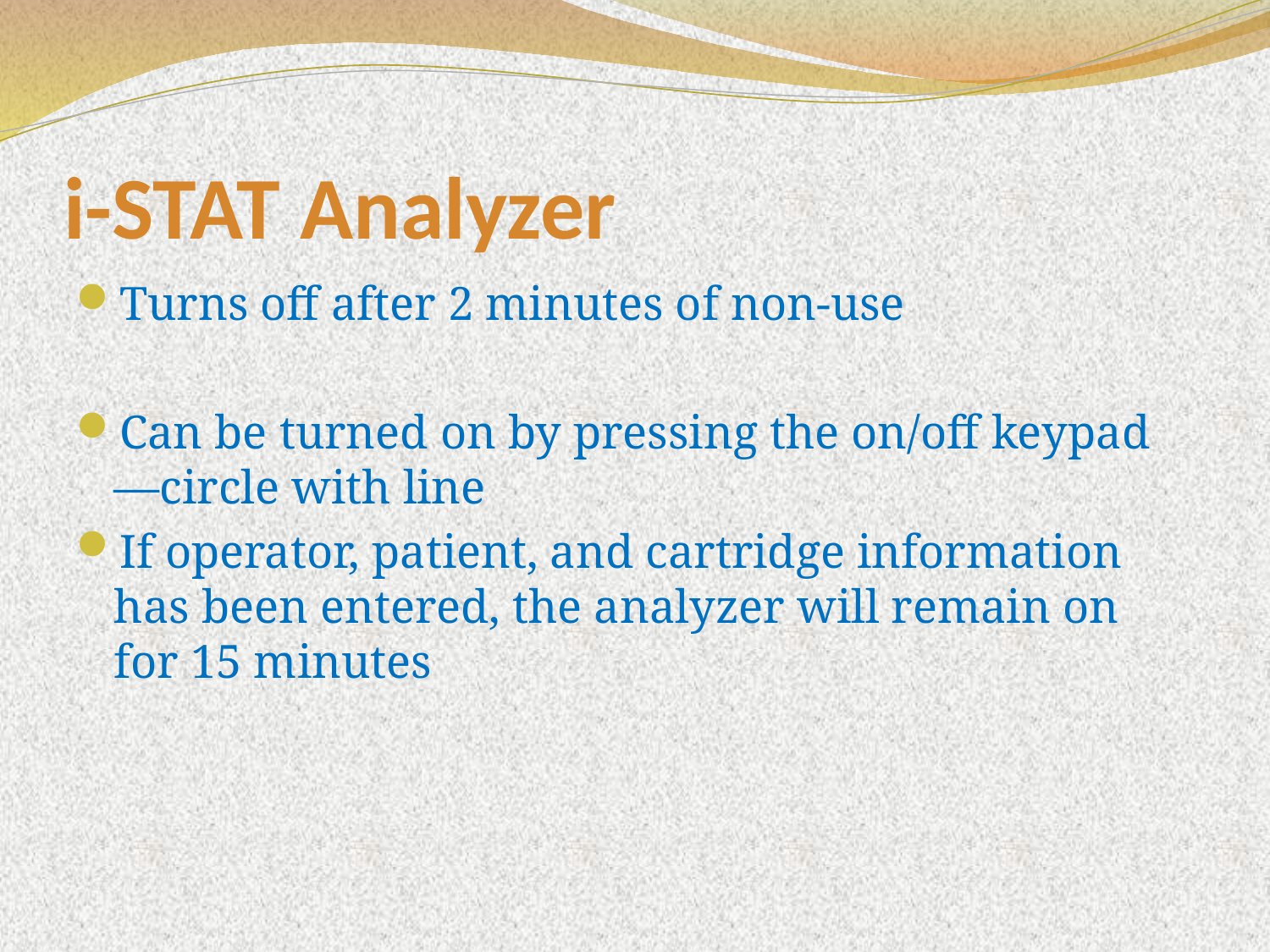

# i-STAT Analyzer
Turns off after 2 minutes of non-use

Can be turned on by pressing the on/off keypad—circle with line
If operator, patient, and cartridge information has been entered, the analyzer will remain on for 15 minutes